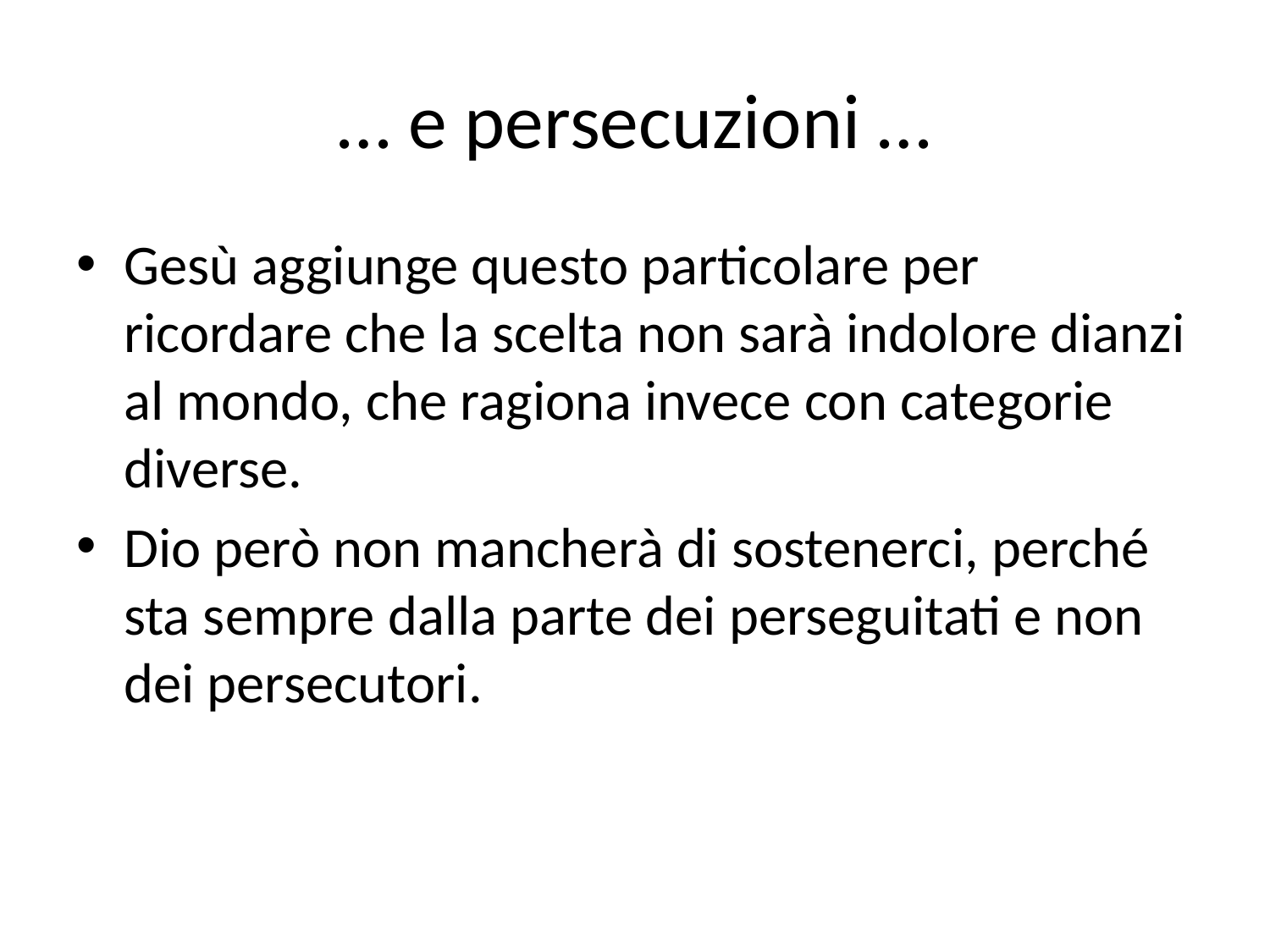

# … e persecuzioni …
Gesù aggiunge questo particolare per ricordare che la scelta non sarà indolore dianzi al mondo, che ragiona invece con categorie diverse.
Dio però non mancherà di sostenerci, perché sta sempre dalla parte dei perseguitati e non dei persecutori.